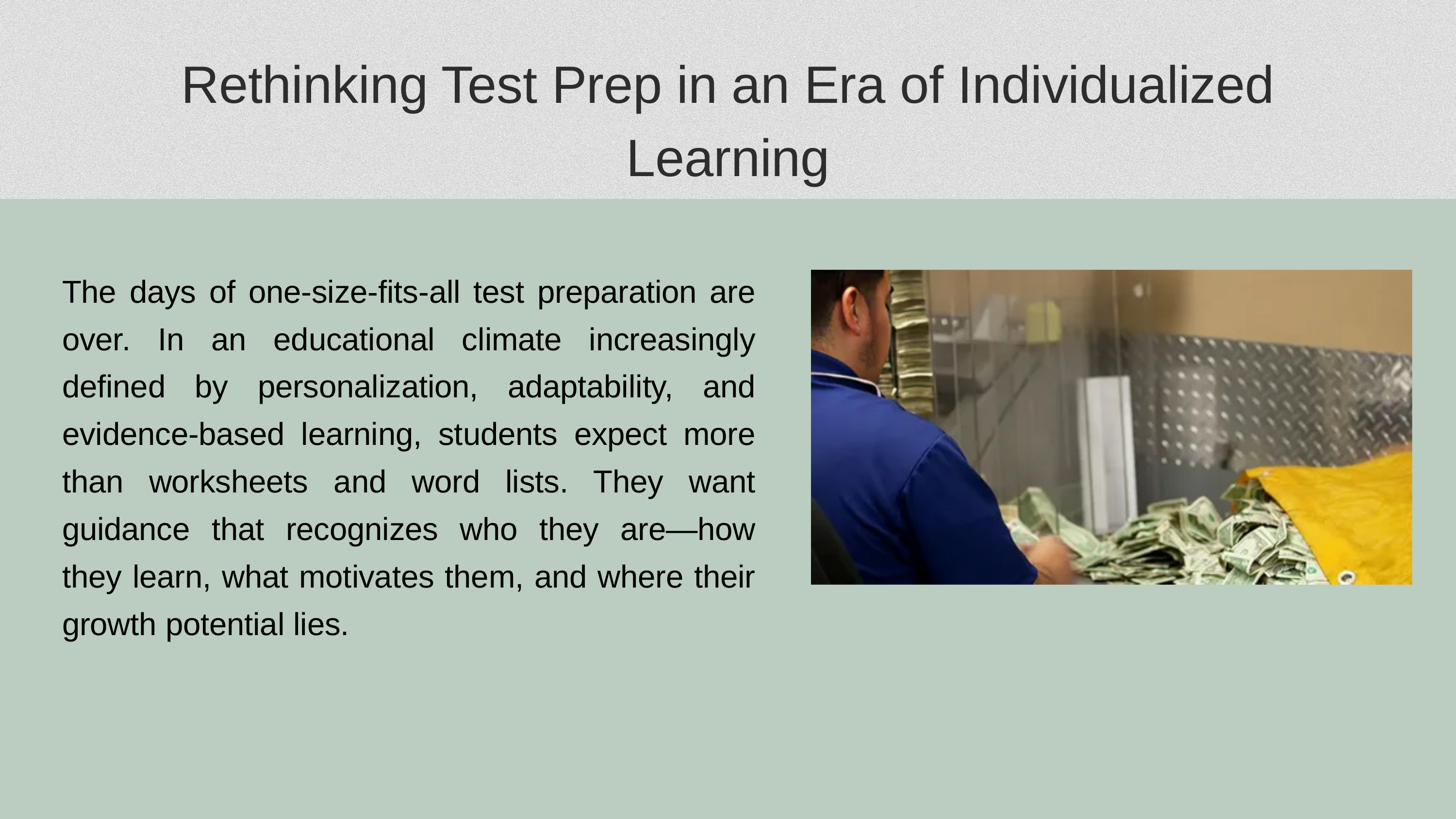

Rethinking Test Prep in an Era of Individualized Learning

The days of one-size-fits-all test preparation are over. In an educational climate increasingly defined by personalization, adaptability, and evidence-based learning, students expect more than worksheets and word lists. They want guidance that recognizes who they are—how they learn, what motivates them, and where their growth potential lies.